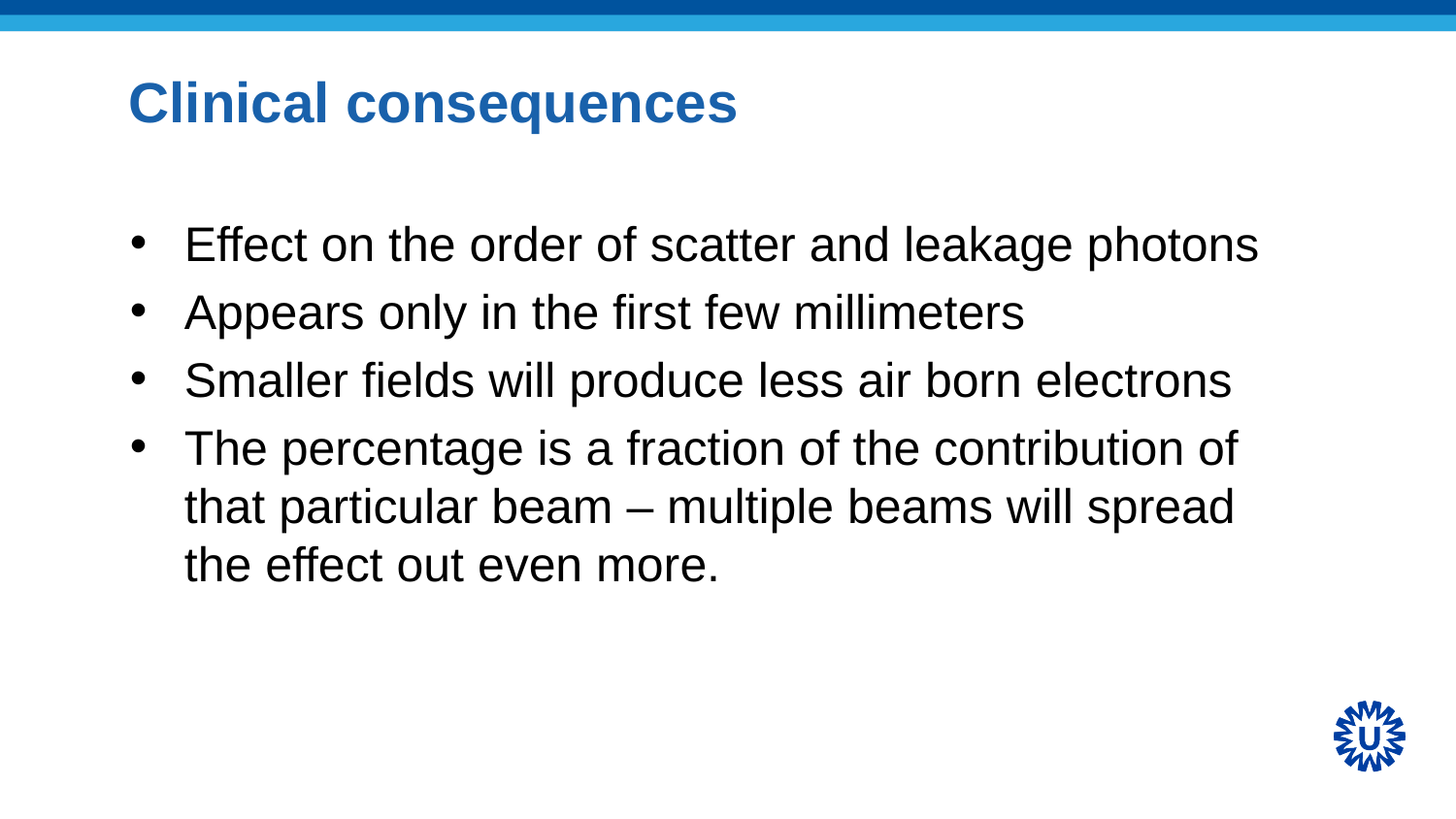

# Clinical consequences
Effect on the order of scatter and leakage photons
Appears only in the first few millimeters
Smaller fields will produce less air born electrons
The percentage is a fraction of the contribution of that particular beam – multiple beams will spread the effect out even more.